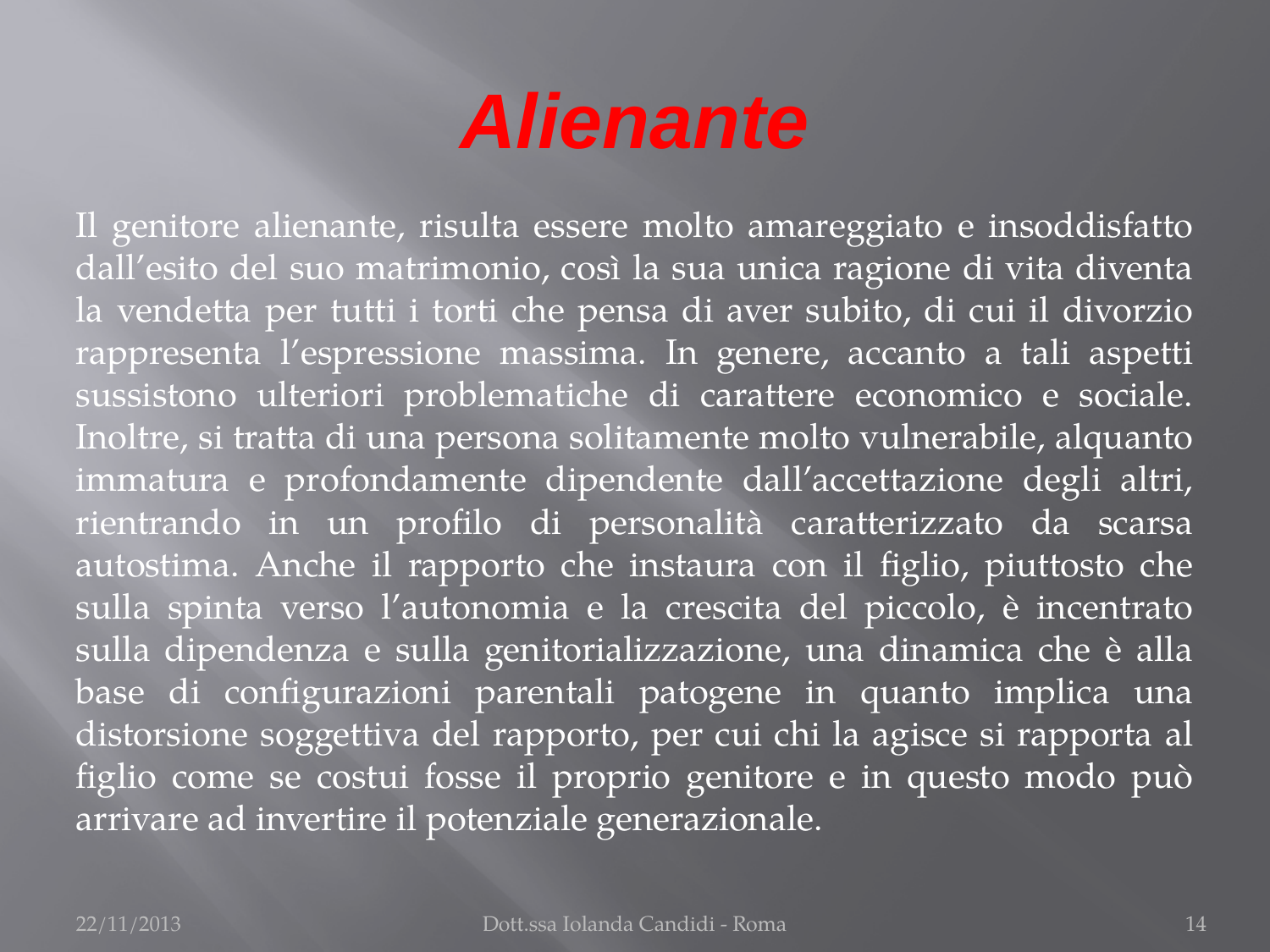

# Alienante
Il genitore alienante, risulta essere molto amareggiato e insoddisfatto dall’esito del suo matrimonio, così la sua unica ragione di vita diventa la vendetta per tutti i torti che pensa di aver subito, di cui il divorzio rappresenta l’espressione massima. In genere, accanto a tali aspetti sussistono ulteriori problematiche di carattere economico e sociale. Inoltre, si tratta di una persona solitamente molto vulnerabile, alquanto immatura e profondamente dipendente dall’accettazione degli altri, rientrando in un profilo di personalità caratterizzato da scarsa autostima. Anche il rapporto che instaura con il figlio, piuttosto che sulla spinta verso l’autonomia e la crescita del piccolo, è incentrato sulla dipendenza e sulla genitorializzazione, una dinamica che è alla base di configurazioni parentali patogene in quanto implica una distorsione soggettiva del rapporto, per cui chi la agisce si rapporta al figlio come se costui fosse il proprio genitore e in questo modo può arrivare ad invertire il potenziale generazionale.
22/11/2013
Dott.ssa Iolanda Candidi - Roma
14